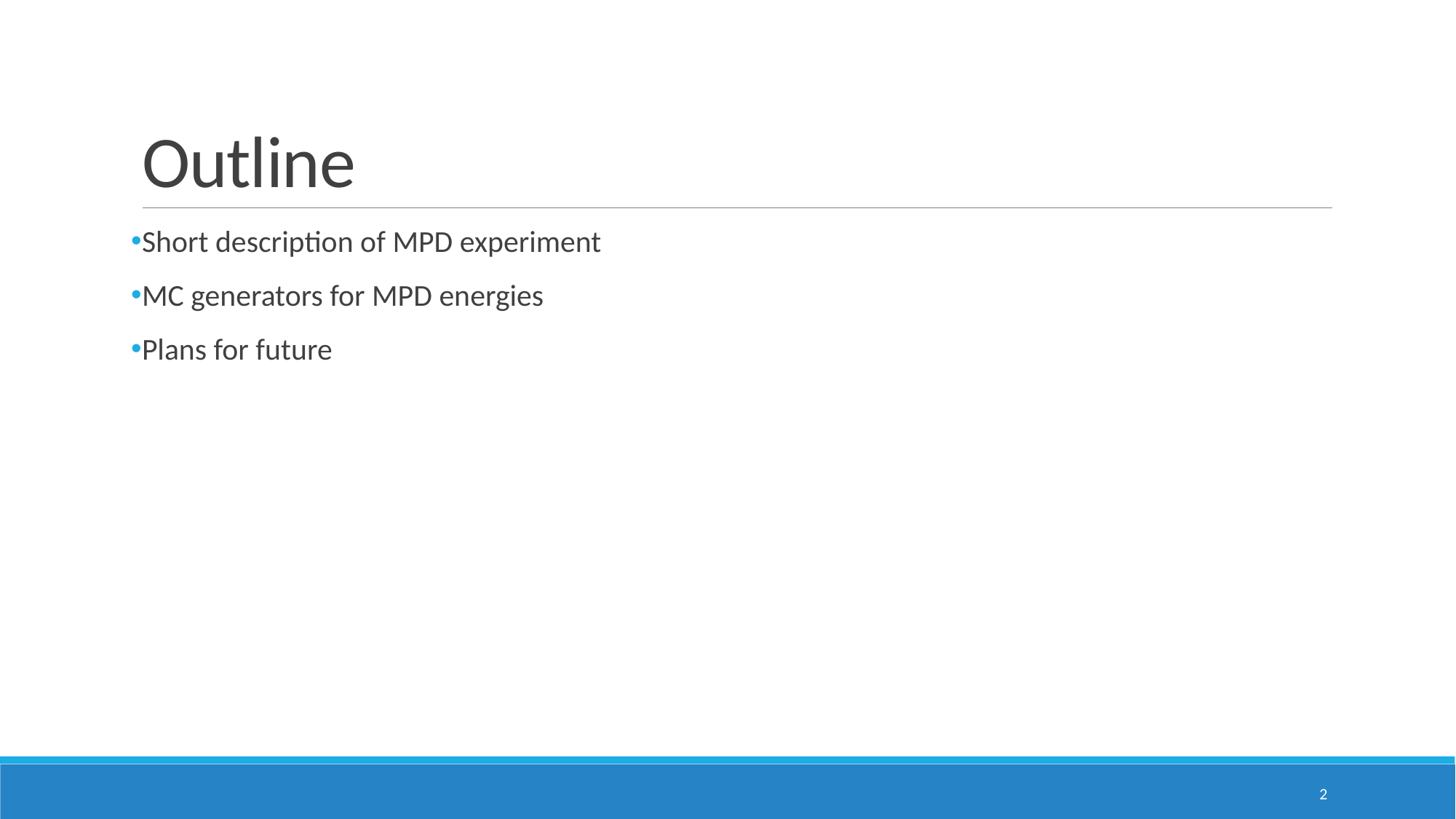

# Outline
Short description of MPD experiment
MC generators for MPD energies
Plans for future
2